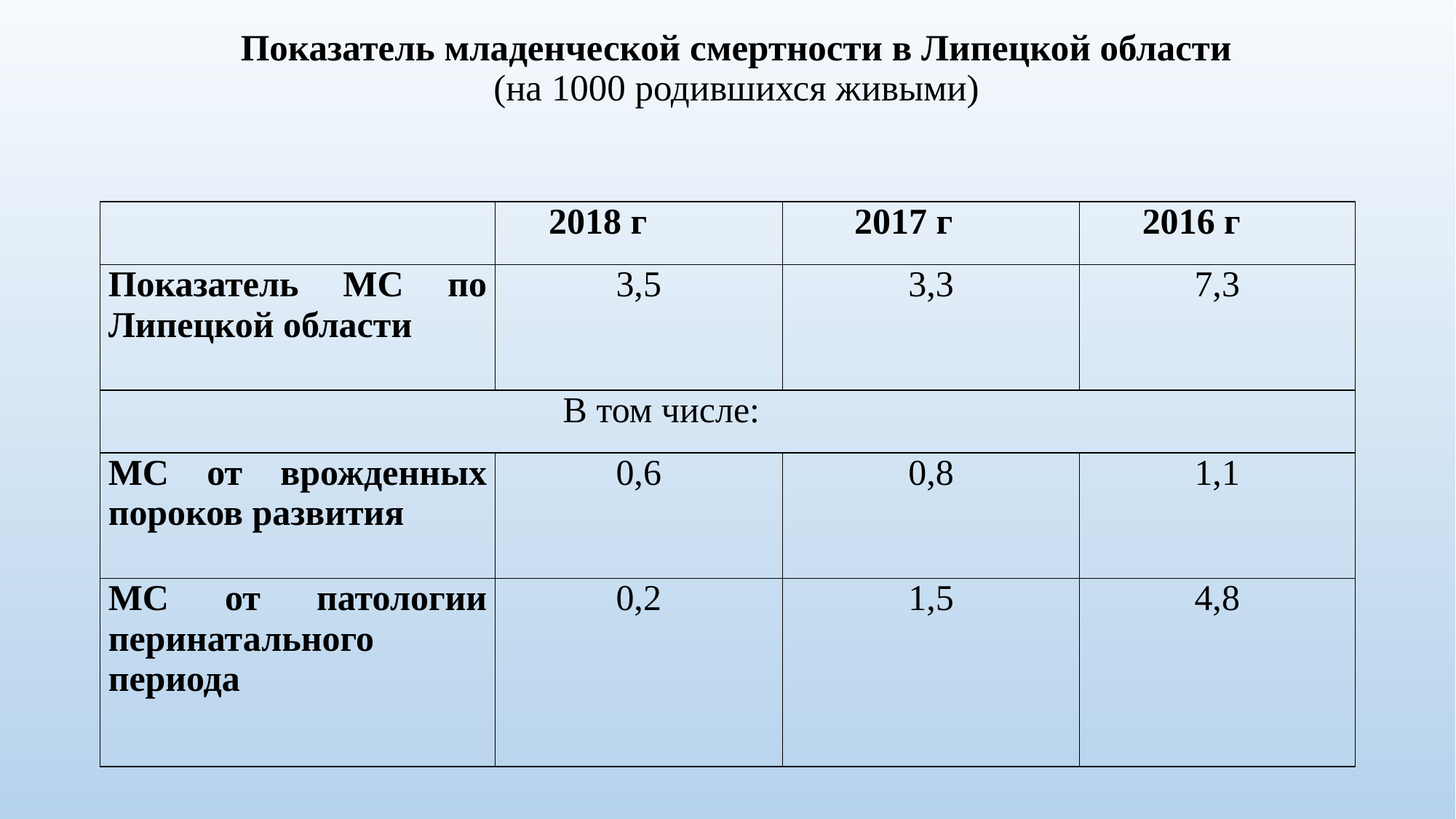

# Показатель младенческой смертности в Липецкой области (на 1000 родившихся живыми)
|  | 2018 г | 2017 г | 2016 г |
| --- | --- | --- | --- |
| Показатель МС по Липецкой области | 3,5 | 3,3 | 7,3 |
| В том числе: |  |  |  |
| МС от врожденных пороков развития | 0,6 | 0,8 | 1,1 |
| МС от патологии перинатального периода | 0,2 | 1,5 | 4,8 |